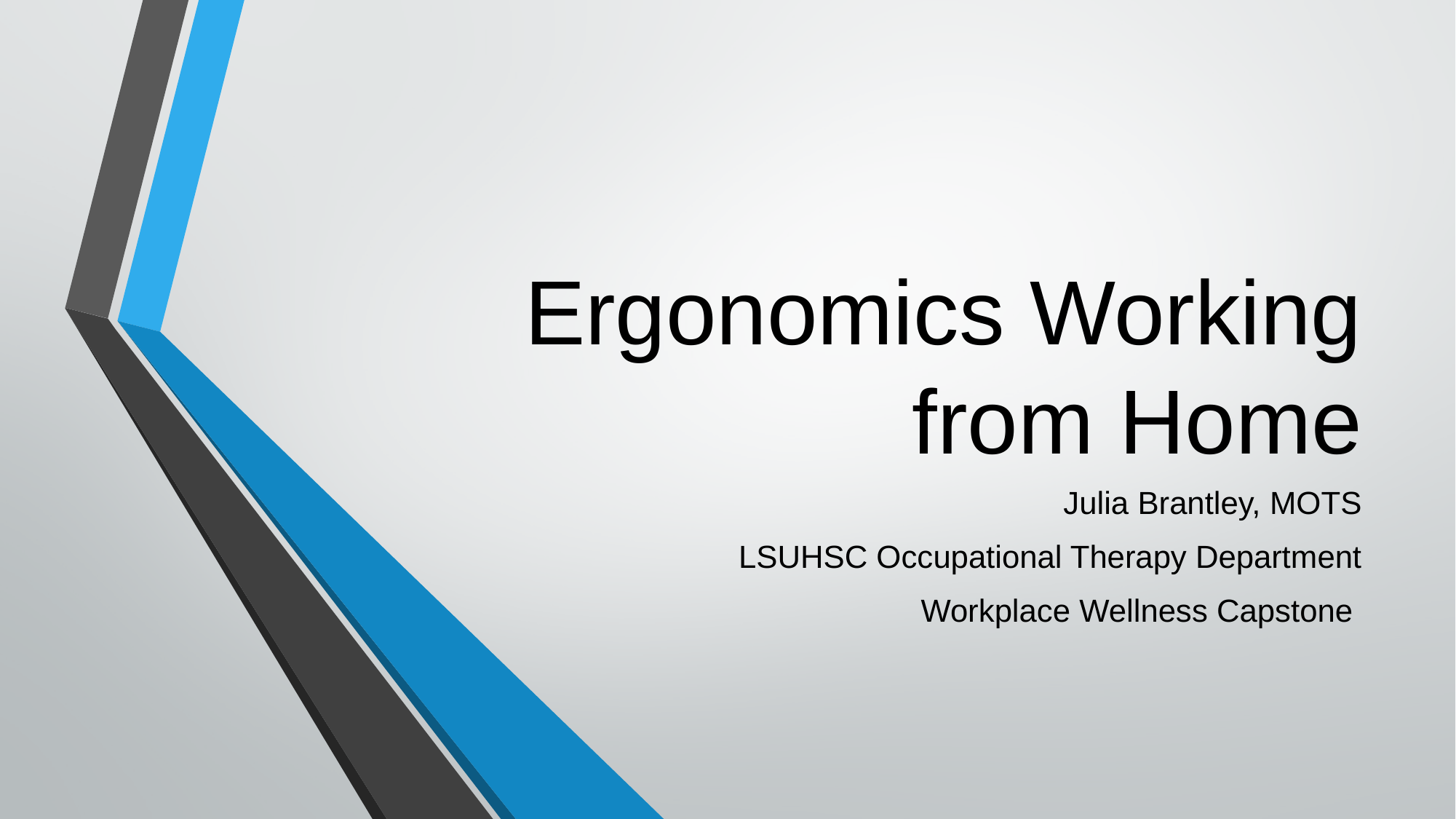

# Ergonomics Working from Home
Julia Brantley, MOTS
LSUHSC Occupational Therapy Department
 Workplace Wellness Capstone